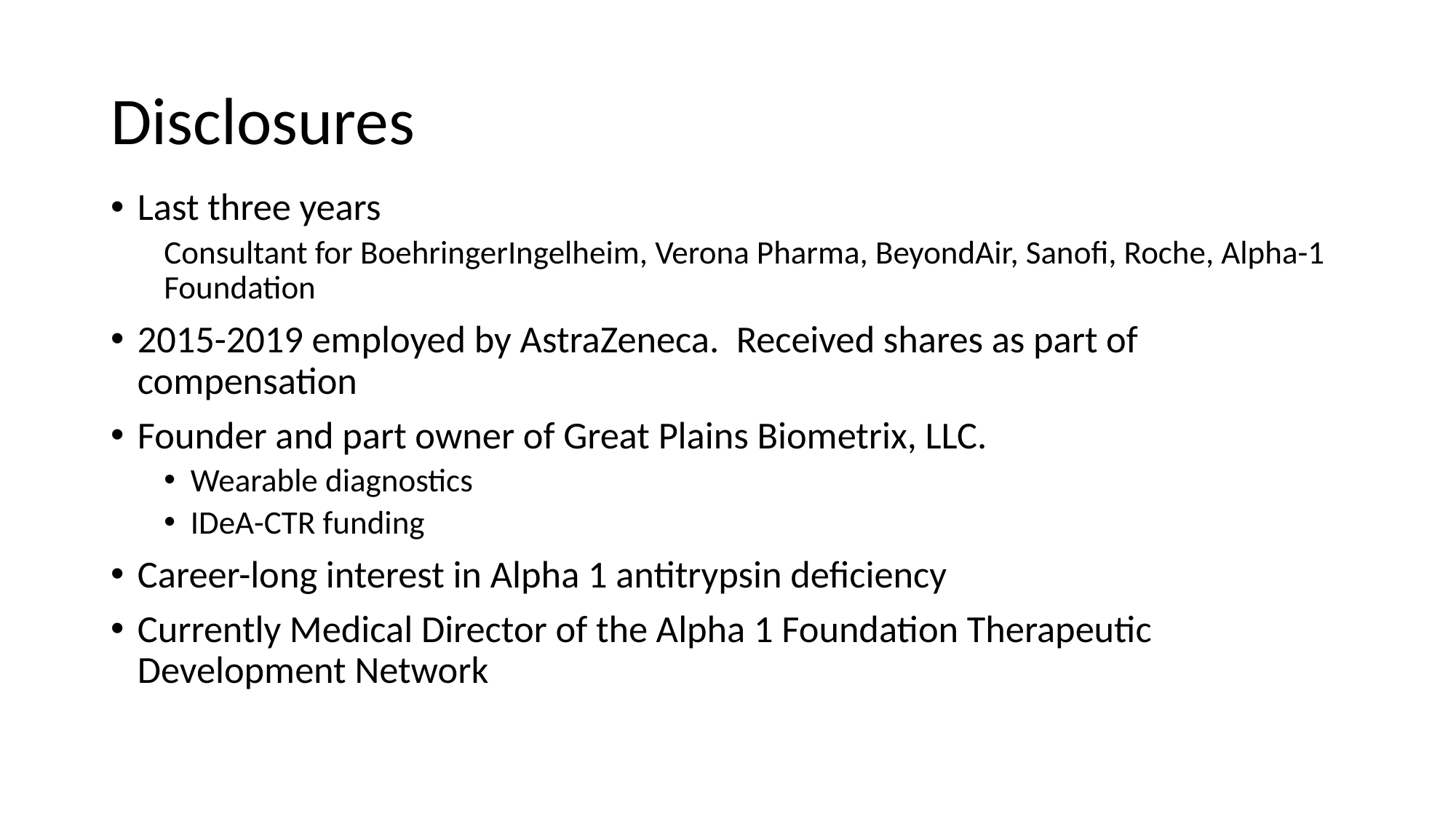

# Disclosures
Last three years
Consultant for BoehringerIngelheim, Verona Pharma, BeyondAir, Sanofi, Roche, Alpha-1 Foundation
2015-2019 employed by AstraZeneca.  Received shares as part of compensation
Founder and part owner of Great Plains Biometrix, LLC.
Wearable diagnostics
IDeA-CTR funding
Career-long interest in Alpha 1 antitrypsin deficiency
Currently Medical Director of the Alpha 1 Foundation Therapeutic Development Network